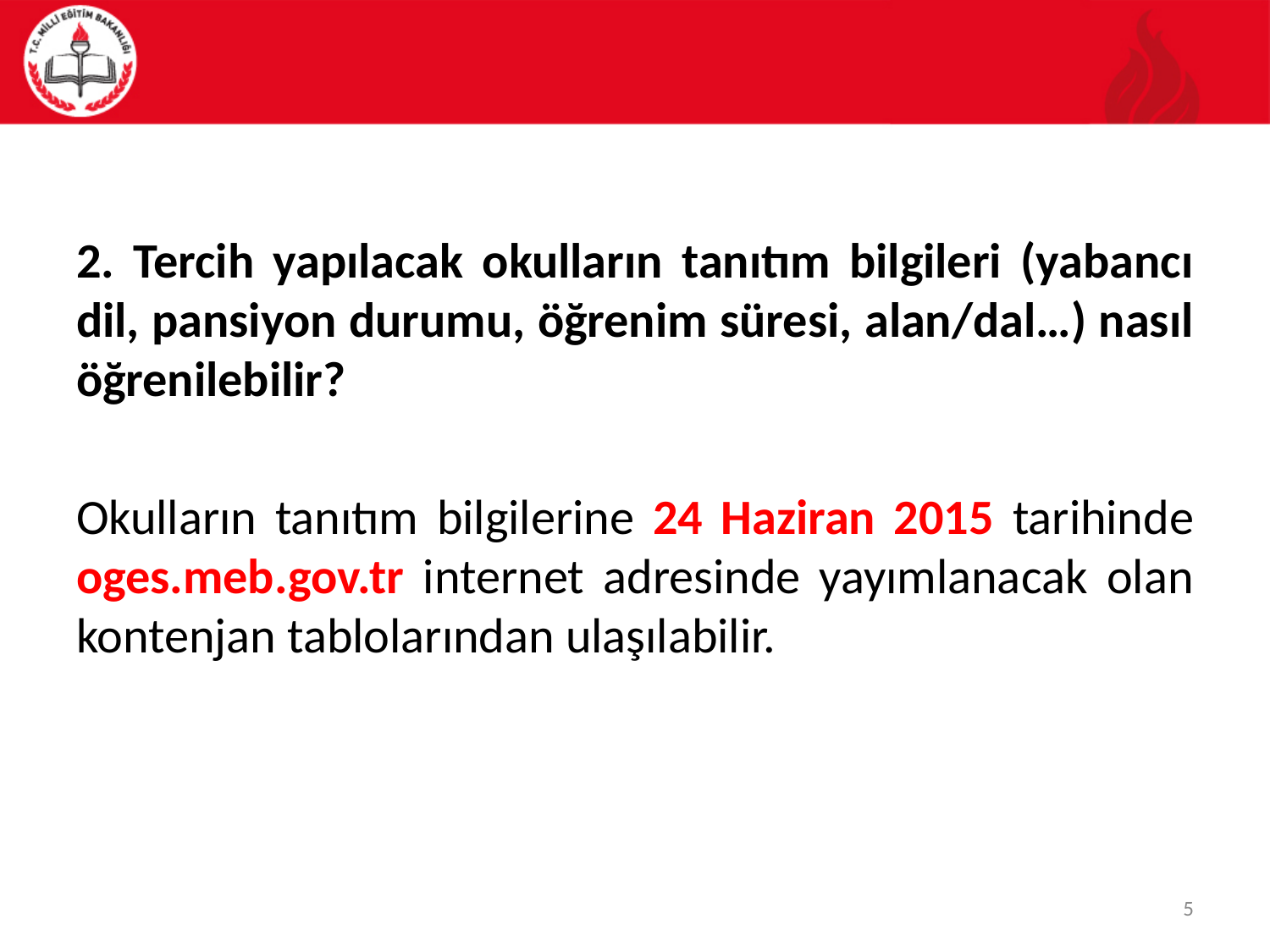

#
2. Tercih yapılacak okulların tanıtım bilgileri (yabancı dil, pansiyon durumu, öğrenim süresi, alan/dal…) nasıl öğrenilebilir?

Okulların tanıtım bilgilerine 24 Haziran 2015 tarihinde oges.meb.gov.tr internet adresinde yayımlanacak olan kontenjan tablolarından ulaşılabilir.

5